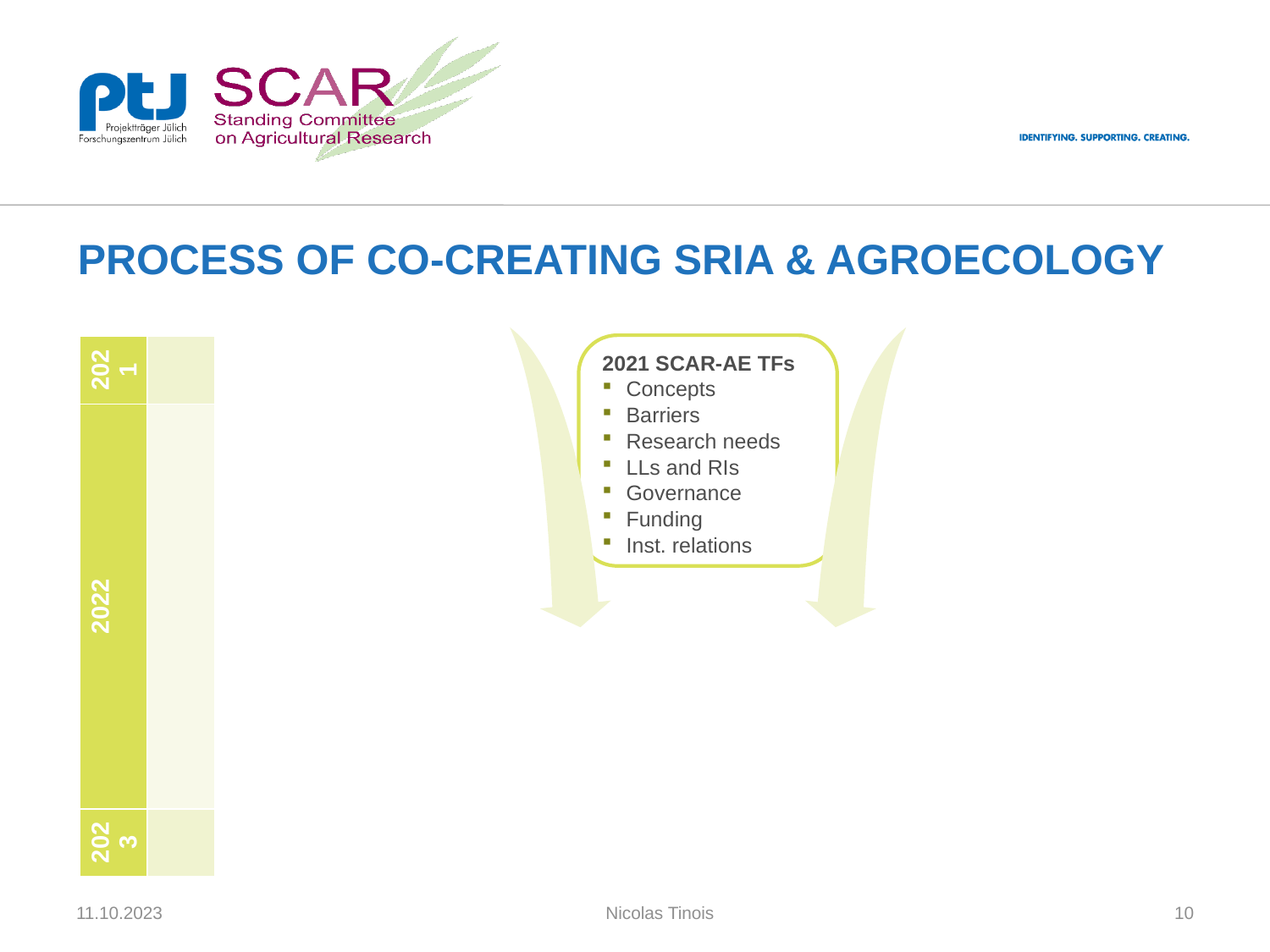

# Process of co-creating sria & agroecology
2021 SCAR-AE TFs
Concepts
Barriers
Research needs
LLs and RIs
Governance
Funding
Inst. relations
| 2021 |  |
| --- | --- |
| 2022 |  |
| 2023 |  |

11.10.2023
Nicolas Tinois
10